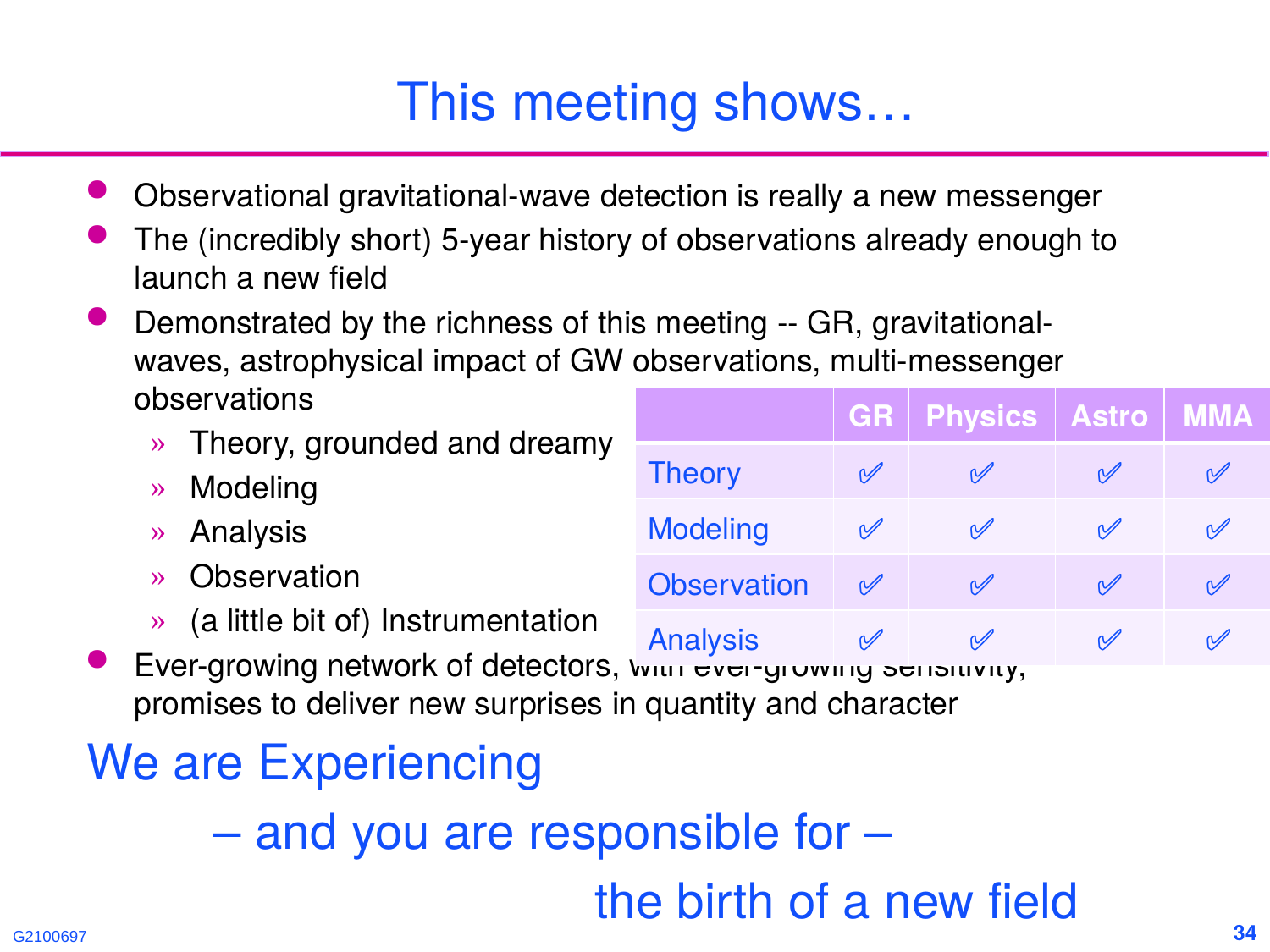

# This meeting shows…
Observational gravitational-wave detection is really a new messenger
The (incredibly short) 5-year history of observations already enough to launch a new field
Demonstrated by the richness of this meeting -- GR, gravitational-waves, astrophysical impact of GW observations, multi-messenger observations
Theory, grounded and dreamy
Modeling
Analysis
Observation
(a little bit of) Instrumentation
Ever-growing network of detectors, with ever-growing sensitivity, promises to deliver new surprises in quantity and character
We are Experiencing
	– and you are responsible for –
				the birth of a new field
|  | GR | Physics | Astro | MMA |
| --- | --- | --- | --- | --- |
| Theory | ✅ | ✅ | ✅ | ✅ |
| Modeling | ✅ | ✅ | ✅ | ✅ |
| Observation | ✅ | ✅ | ✅ | ✅ |
| Analysis | ✅ | ✅ | ✅ | ✅ |
34